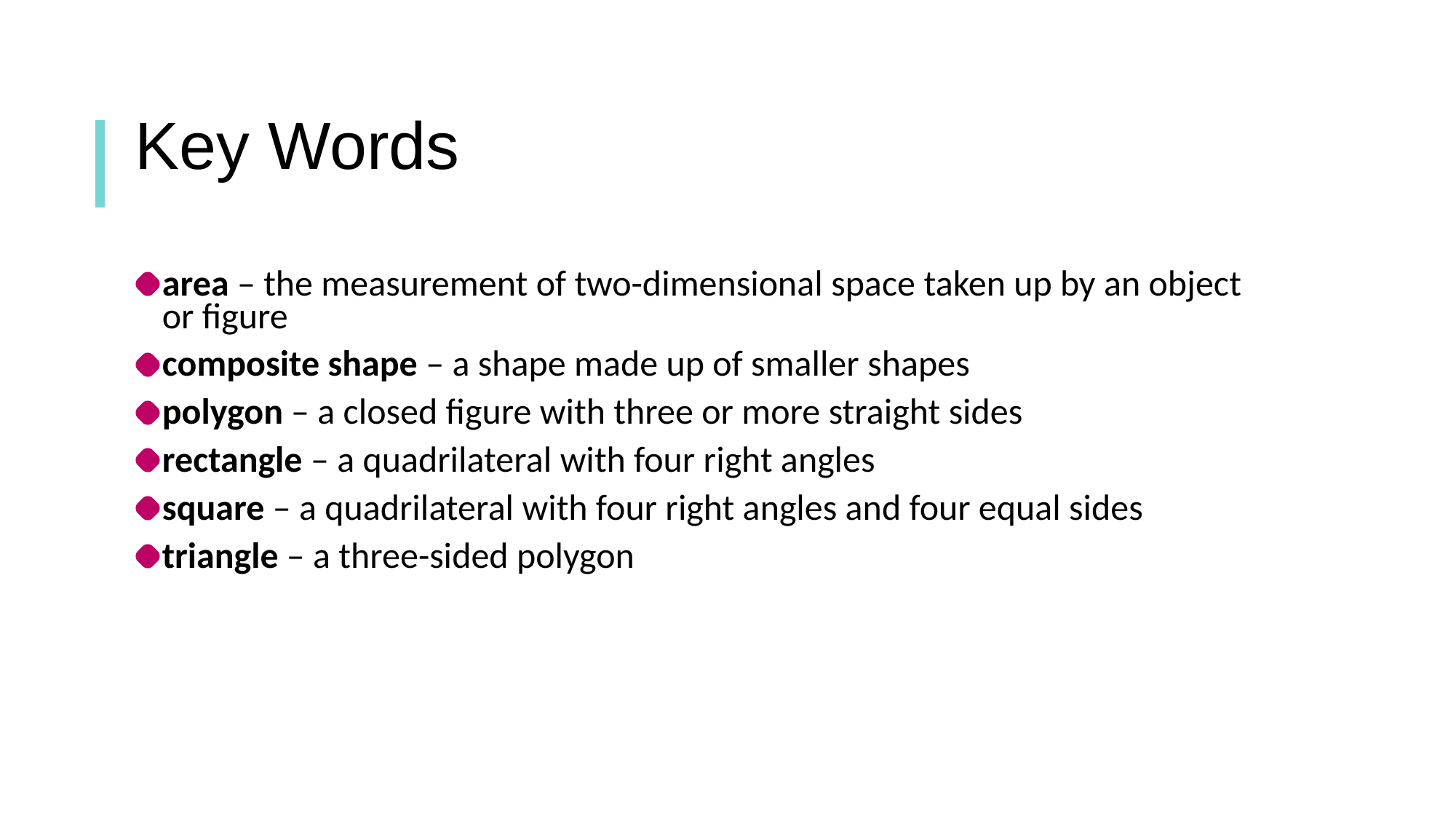

# Key Words

area – the measurement of two-dimensional space taken up by an object or figure
composite shape – a shape made up of smaller shapes
polygon – a closed figure with three or more straight sides
rectangle – a quadrilateral with four right angles
square – a quadrilateral with four right angles and four equal sides
triangle – a three-sided polygon